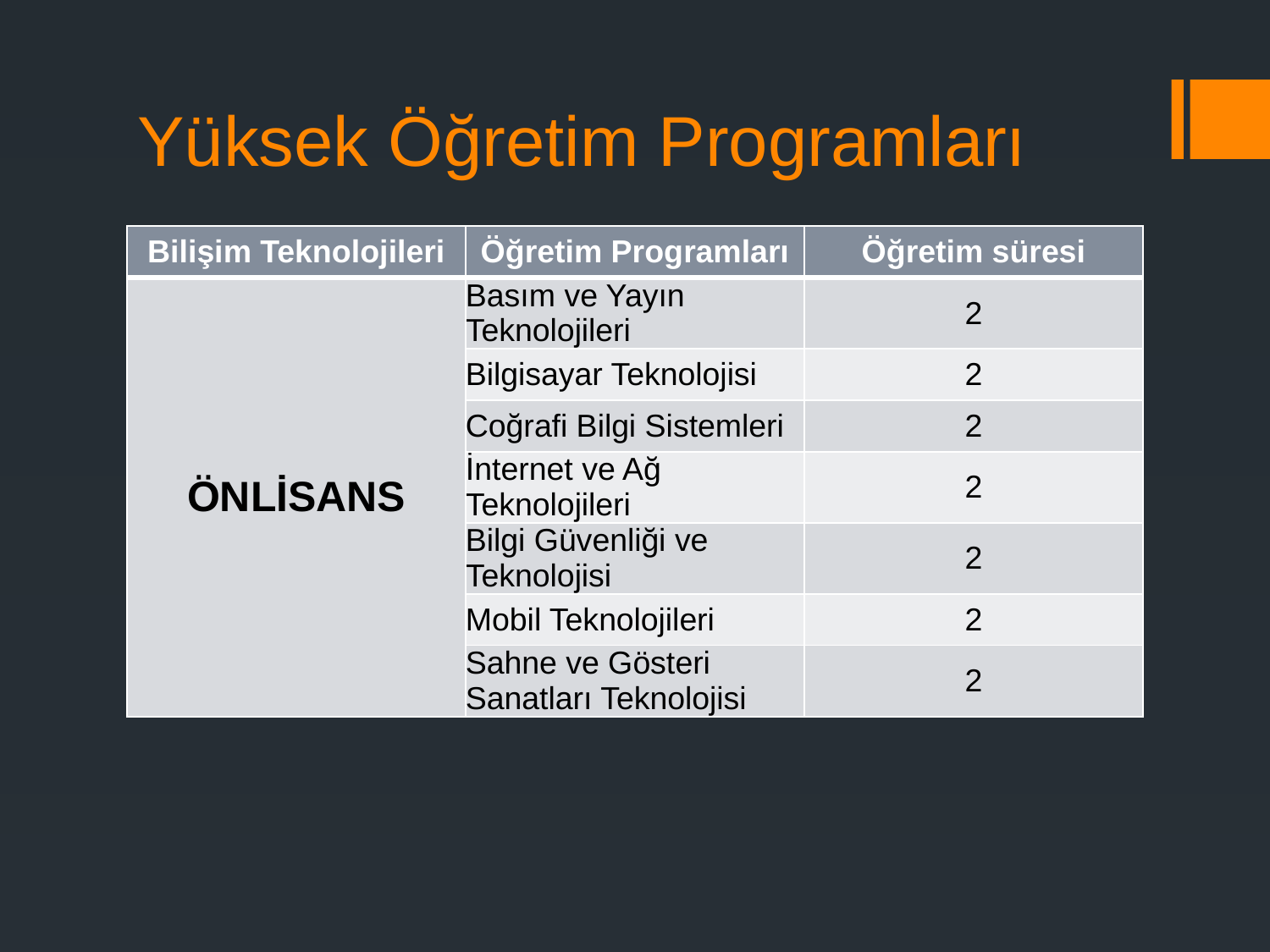

# Yüksek Öğretim Programları
| Bilişim Teknolojileri | Öğretim Programları | Öğretim süresi |
| --- | --- | --- |
| ÖNLİSANS | Basım ve Yayın Teknolojileri | 2 |
|  | Bilgisayar Teknolojisi | 2 |
|  | Coğrafi Bilgi Sistemleri | 2 |
|  | İnternet ve Ağ Teknolojileri | 2 |
|  | Bilgi Güvenliği ve Teknolojisi | 2 |
|  | Mobil Teknolojileri | 2 |
|  | Sahne ve Gösteri Sanatları Teknolojisi | 2 |